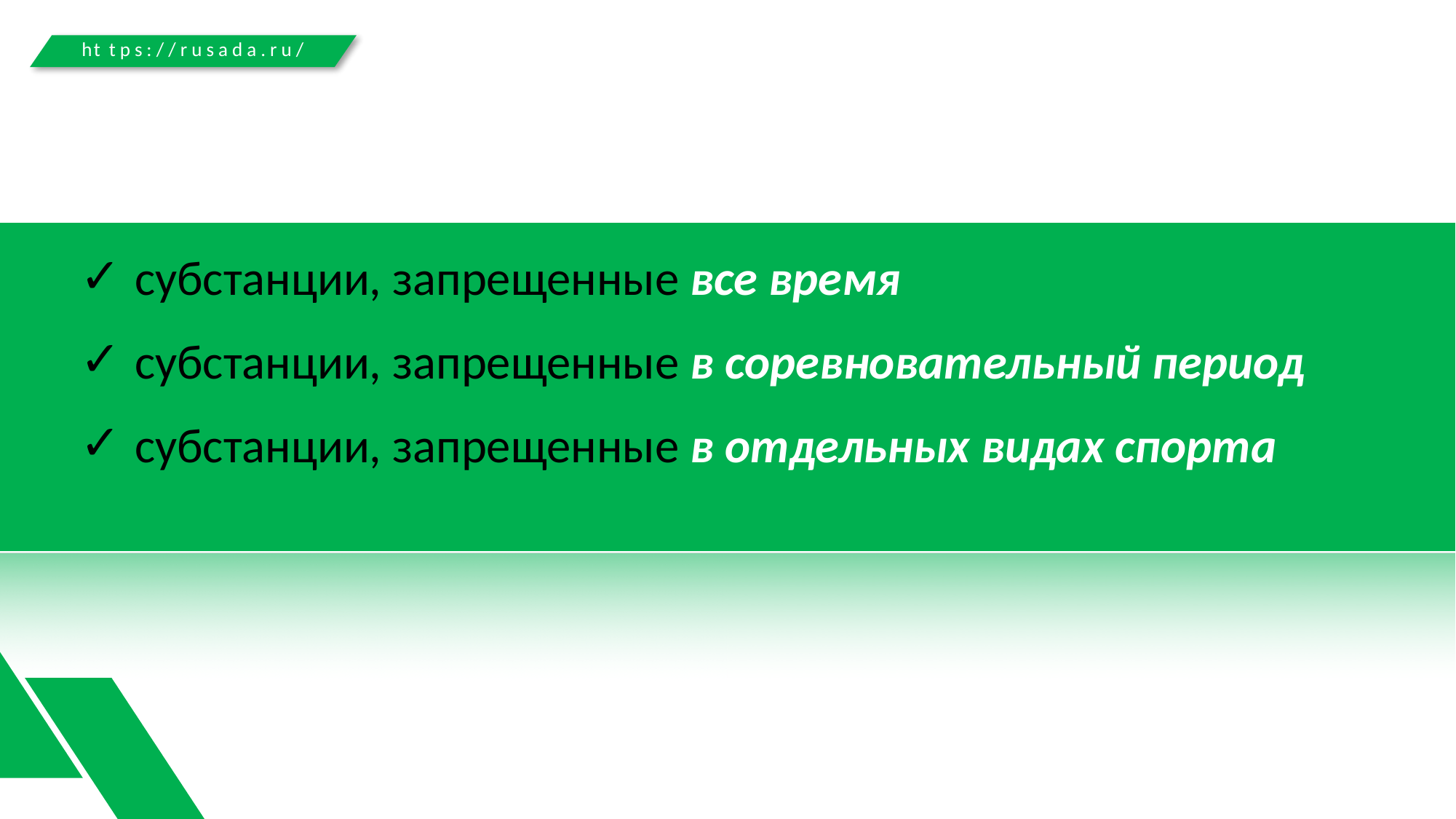

ht t p s : / / r u s a d a . r u /

субстанции, запрещенные все время
субстанции, запрещенные в соревновательный период
субстанции, запрещенные в отдельных видах спорта